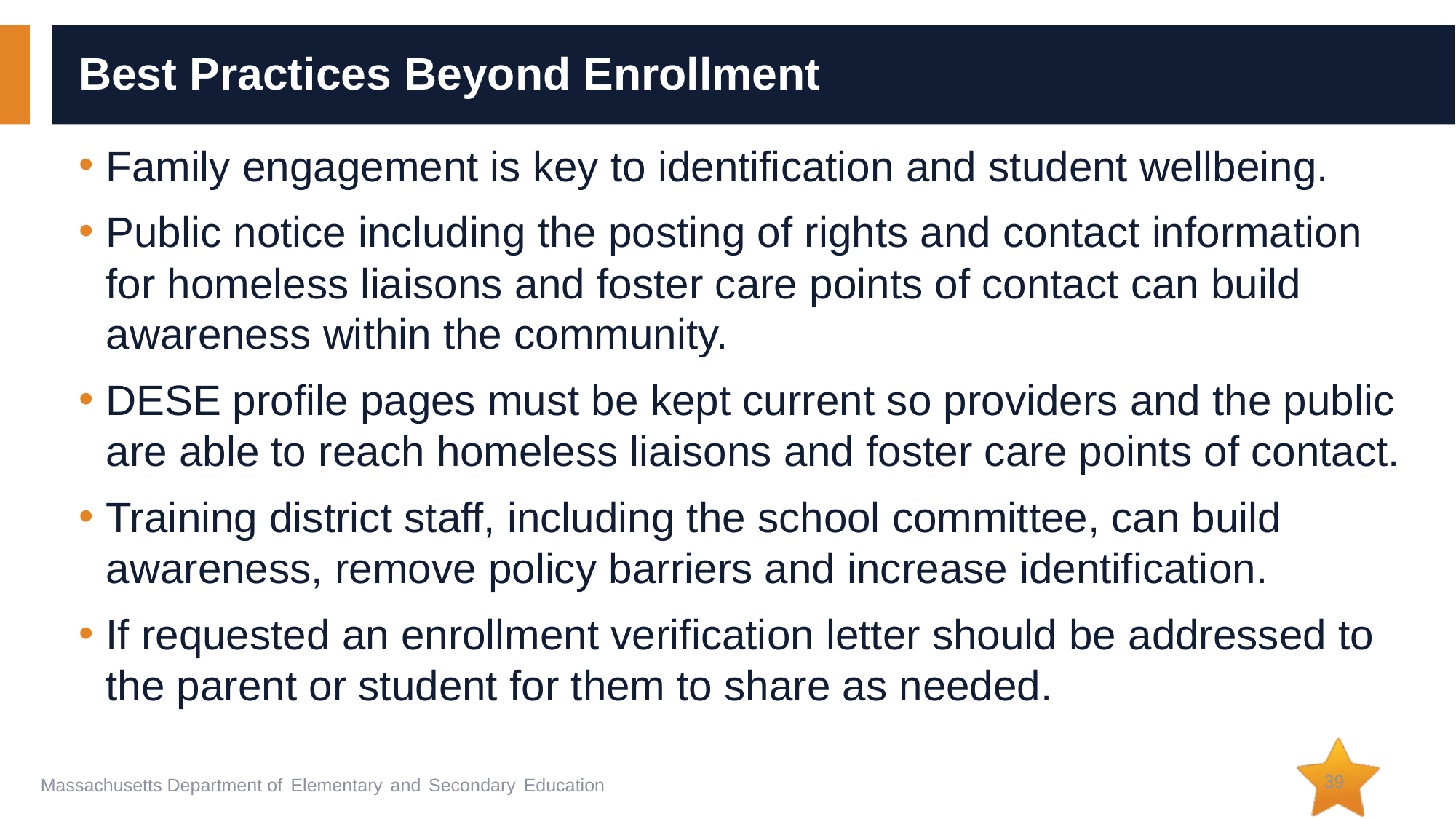

# Best Practices Beyond Enrollment
Family engagement is key to identification and student wellbeing.
Public notice including the posting of rights and contact information for homeless liaisons and foster care points of contact can build awareness within the community.
DESE profile pages must be kept current so providers and the public are able to reach homeless liaisons and foster care points of contact.
Training district staff, including the school committee, can build awareness, remove policy barriers and increase identification.
If requested an enrollment verification letter should be addressed to the parent or student for them to share as needed.

39